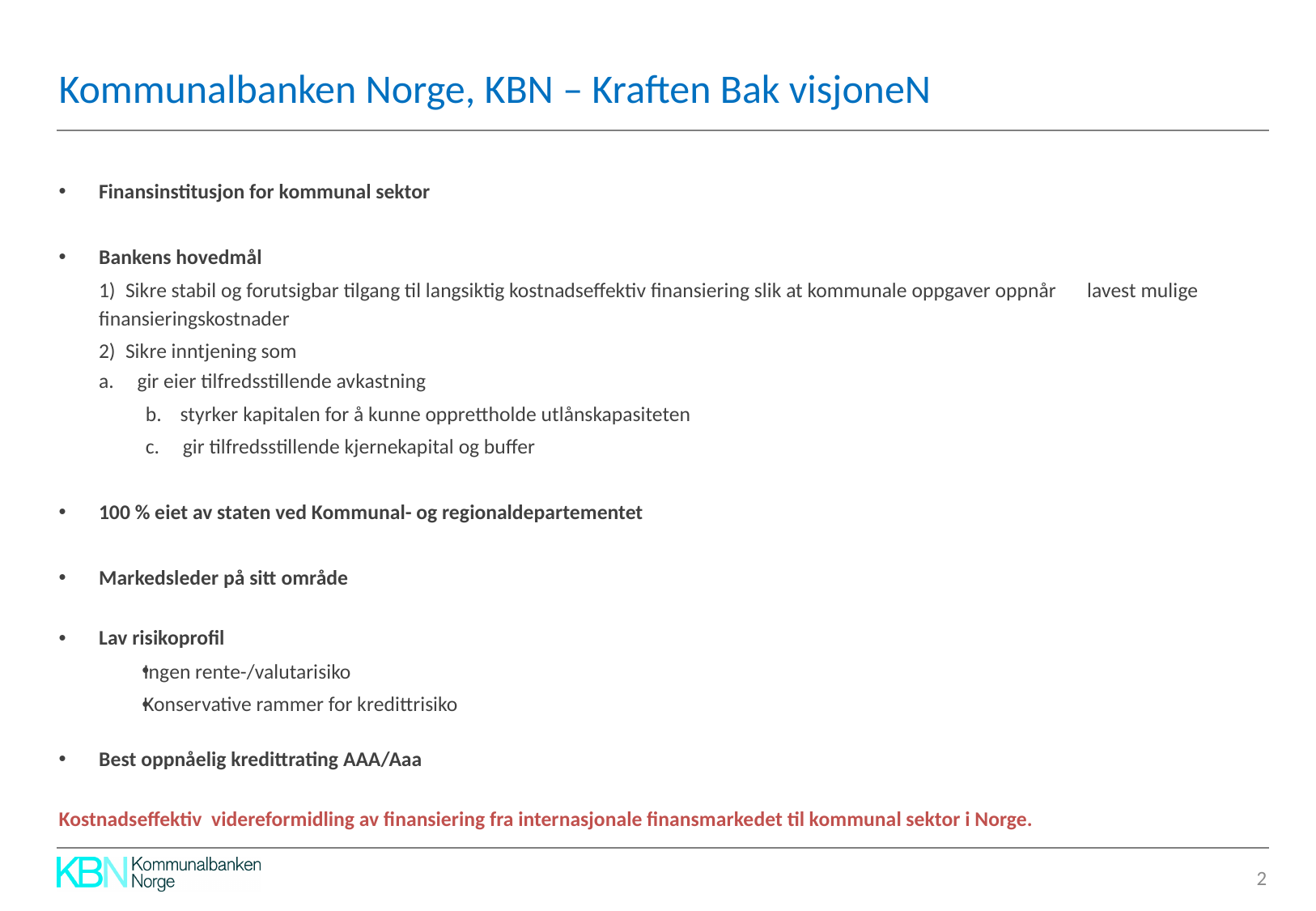

# Kommunalbanken Norge, KBN – Kraften Bak visjoneN
Finansinstitusjon for kommunal sektor

Bankens hovedmål
	1)	Sikre stabil og forutsigbar tilgang til langsiktig kostnadseffektiv finansiering slik at kommunale oppgaver oppnår 	lavest mulige finansieringskostnader
	2)	Sikre inntjening som
		a.     gir eier tilfredsstillende avkastning
		b.    styrker kapitalen for å kunne opprettholde utlånskapasiteten
		c.     gir tilfredsstillende kjernekapital og buffer

100 % eiet av staten ved Kommunal- og regionaldepartementet

Markedsleder på sitt område

Lav risikoprofil
Ingen rente-/valutarisiko
Konservative rammer for kredittrisiko

Best oppnåelig kredittrating AAA/Aaa

Kostnadseffektiv  videreformidling av finansiering fra internasjonale finansmarkedet til kommunal sektor i Norge.
2